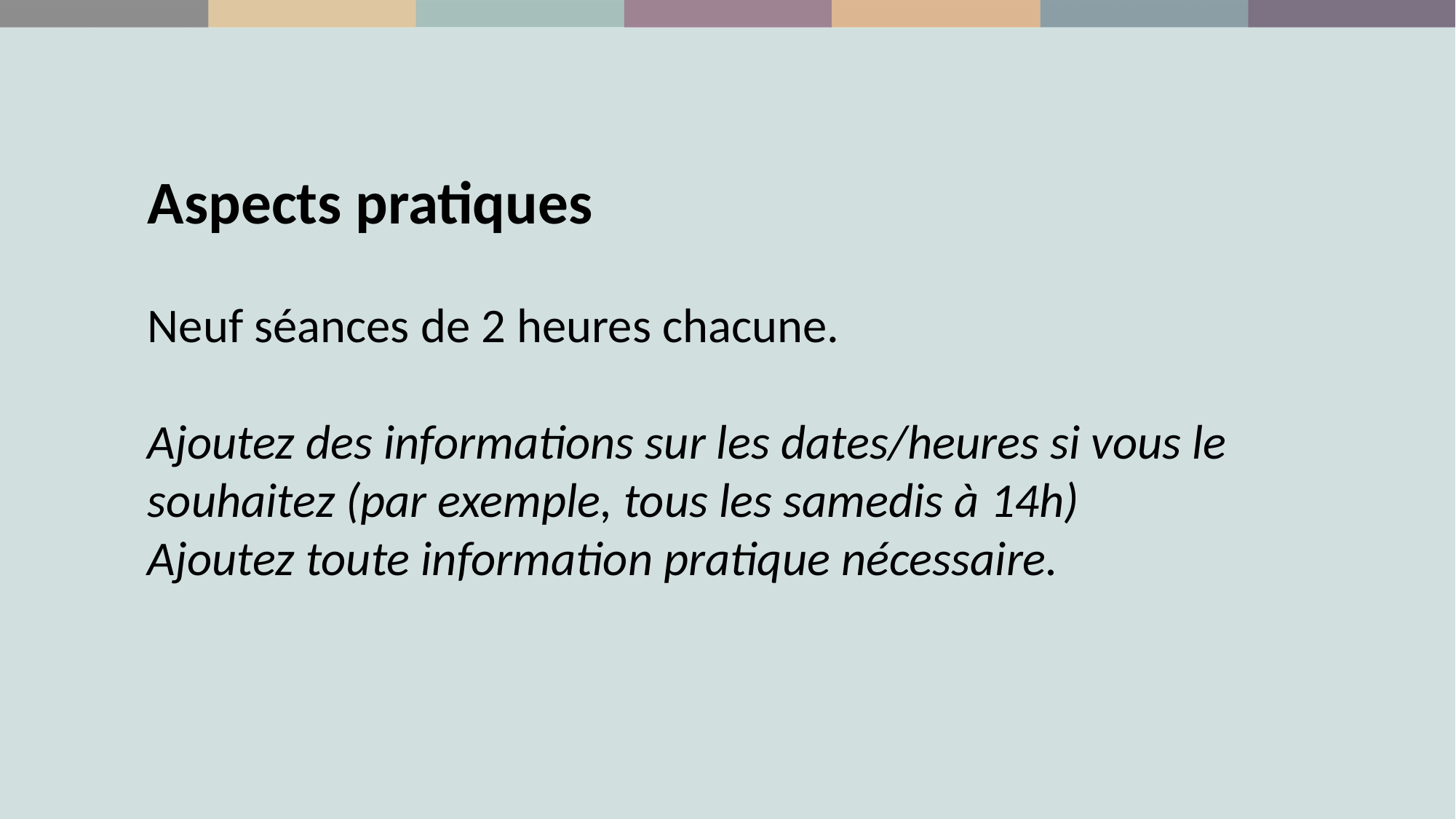

Aspects pratiques

Neuf séances de 2 heures chacune.

Ajoutez des informations sur les dates/heures si vous le souhaitez (par exemple, tous les samedis à 14h)
Ajoutez toute information pratique nécessaire.